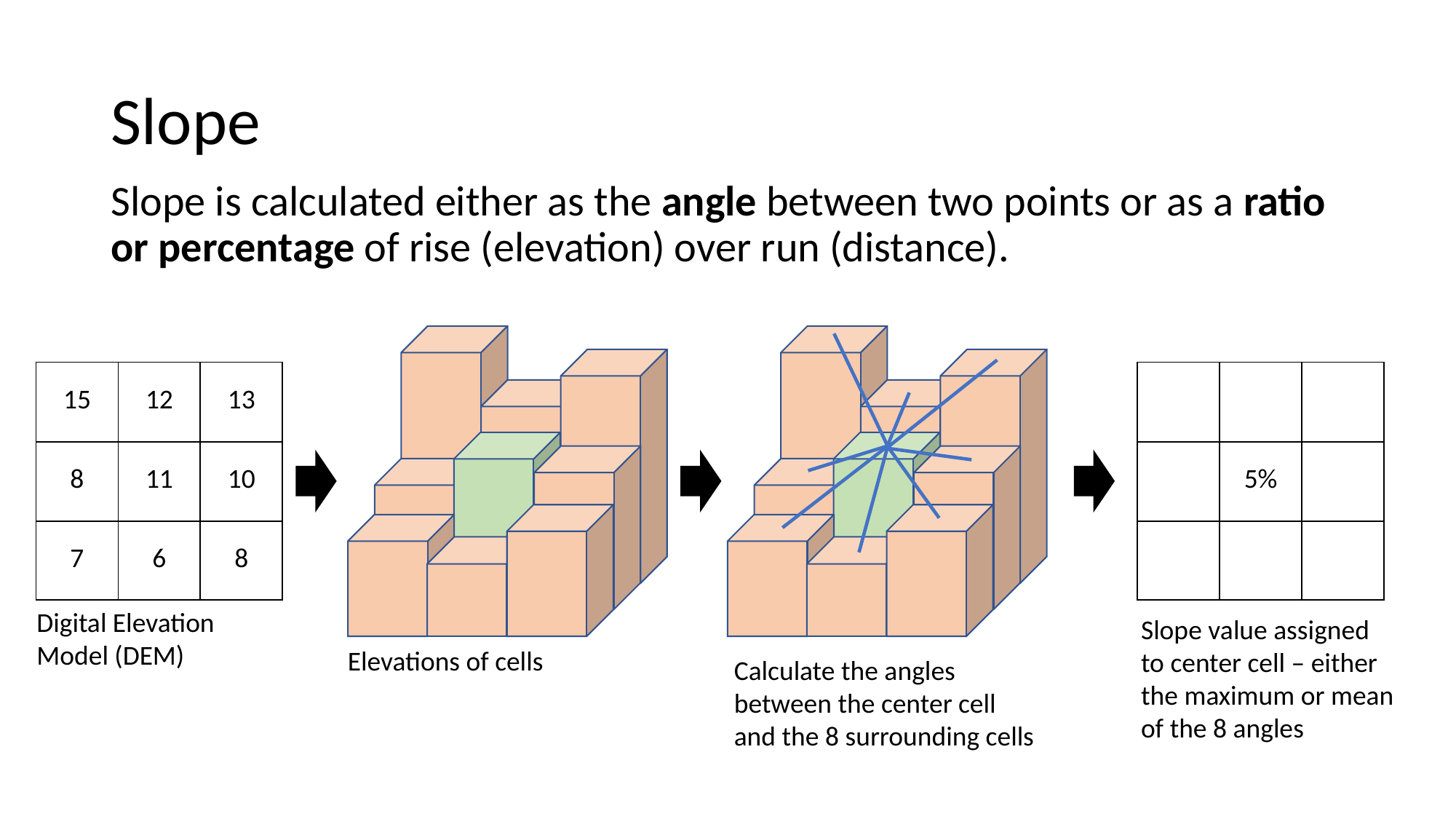

# Slope
Slope is calculated either as the angle between two points or as a ratio or percentage of rise (elevation) over run (distance).

| 15 | 12 | 13 |
| --- | --- | --- |
| 8 | 11 | 10 |
| 7 | 6 | 8 |
|  |  |  |
| --- | --- | --- |
|  | 5% |  |
|  |  |  |

Digital Elevation
Model (DEM)
Slope value assigned to center cell – either the maximum or mean of the 8 angles
Elevations of cells
Calculate the angles between the center cell and the 8 surrounding cells